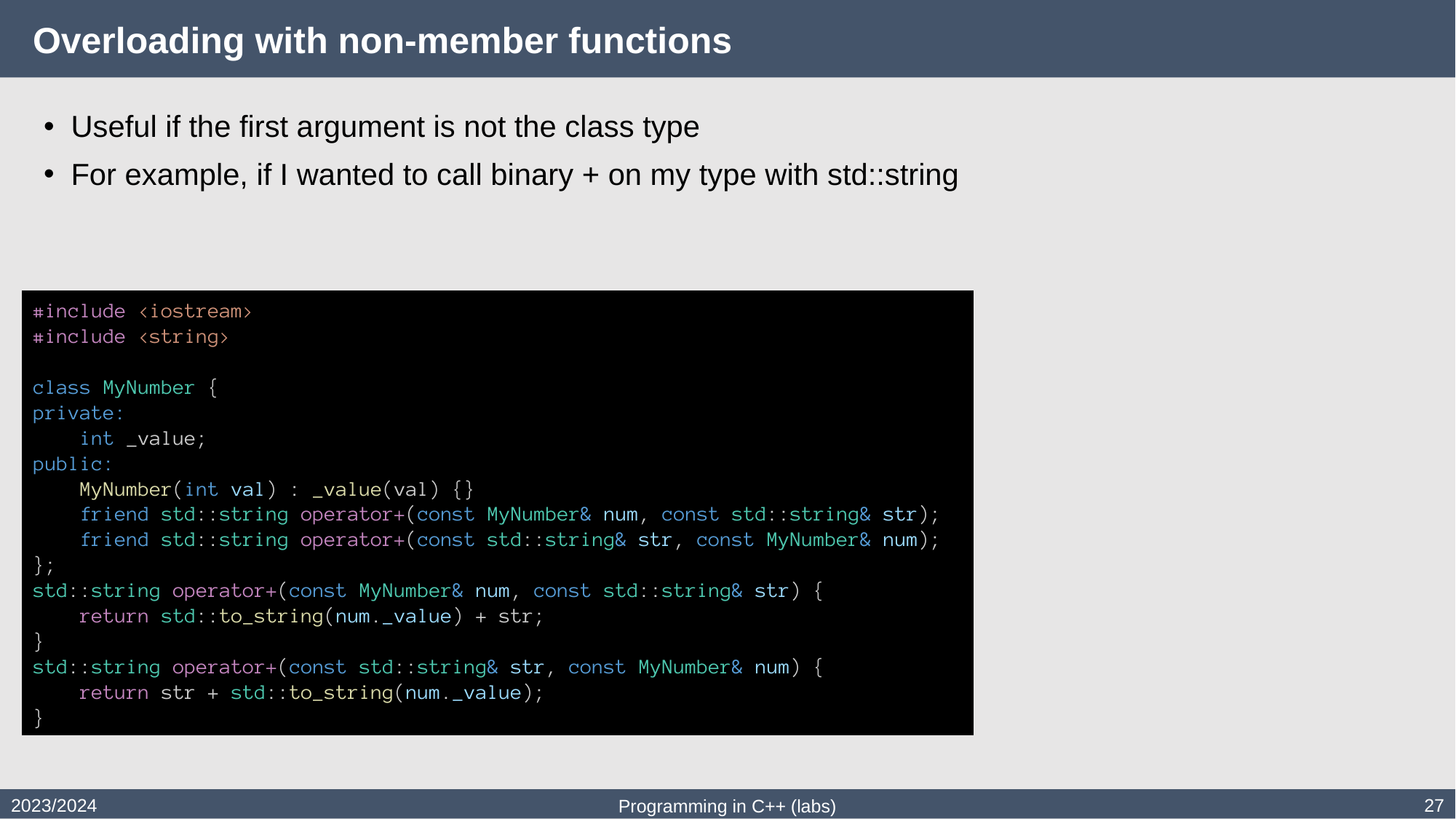

# Overloading with non-member functions
Useful if the first argument is not the class type
For example, if I wanted to call binary + on my type with std::string
#include <iostream>
#include <string>
class MyNumber {
private:
    int _value;
public:
    MyNumber(int val) : _value(val) {}
    friend std::string operator+(const MyNumber& num, const std::string& str);
    friend std::string operator+(const std::string& str, const MyNumber& num);
};
std::string operator+(const MyNumber& num, const std::string& str) {
    return std::to_string(num._value) + str;
}
std::string operator+(const std::string& str, const MyNumber& num) {
    return str + std::to_string(num._value);
}
2023/2024
27
Programming in C++ (labs)